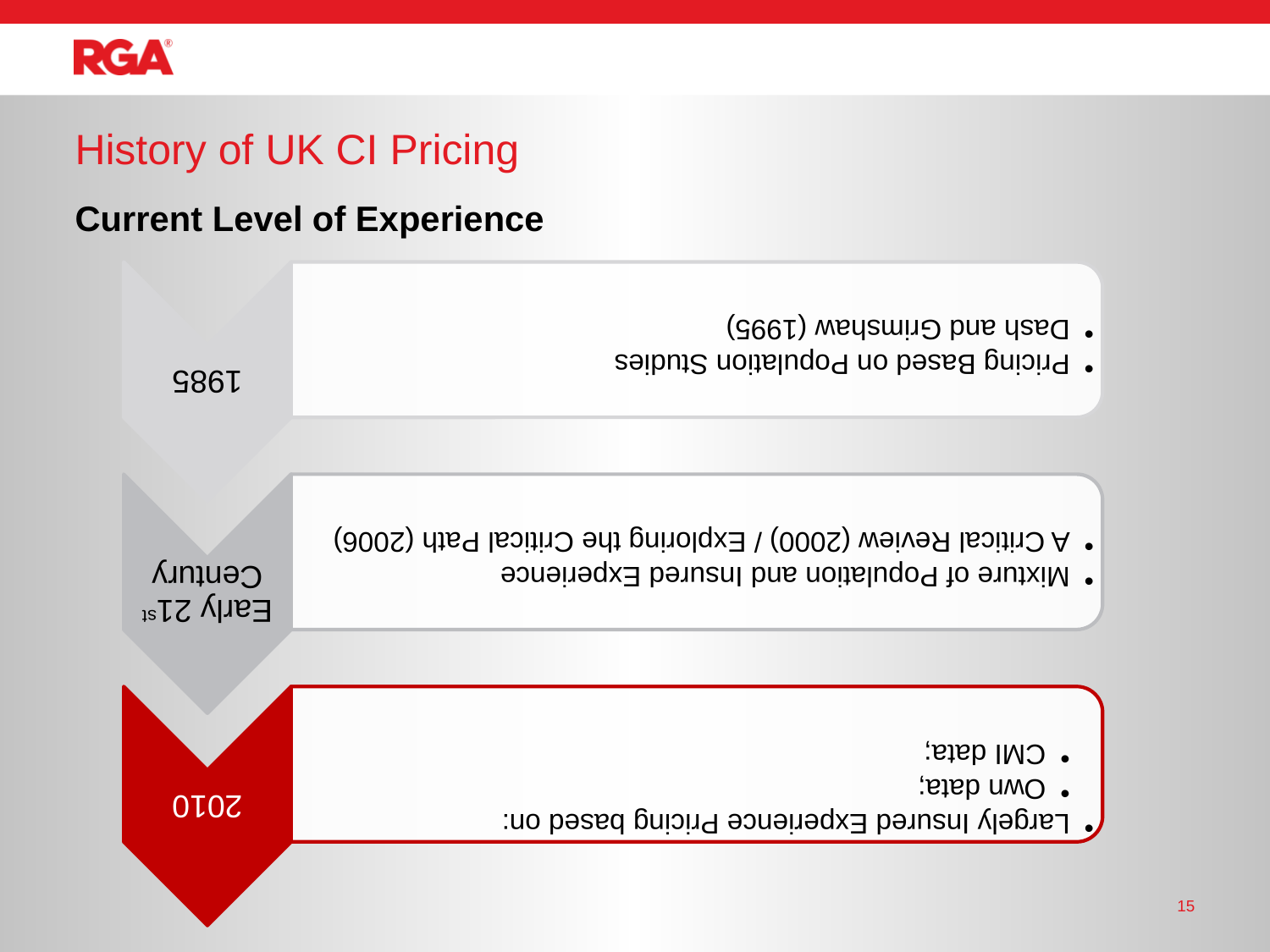

# History of UK CI Pricing
Current Level of Experience
1985
Pricing Based on Population Studies
Dash and Grimshaw (1995)
Early 21st Century
Mixture of Population and Insured Experience
A Critical Review (2000) / Exploring the Critical Path (2006)
2010
Largely Insured Experience Pricing based on:
Own data;
CMI data;

15